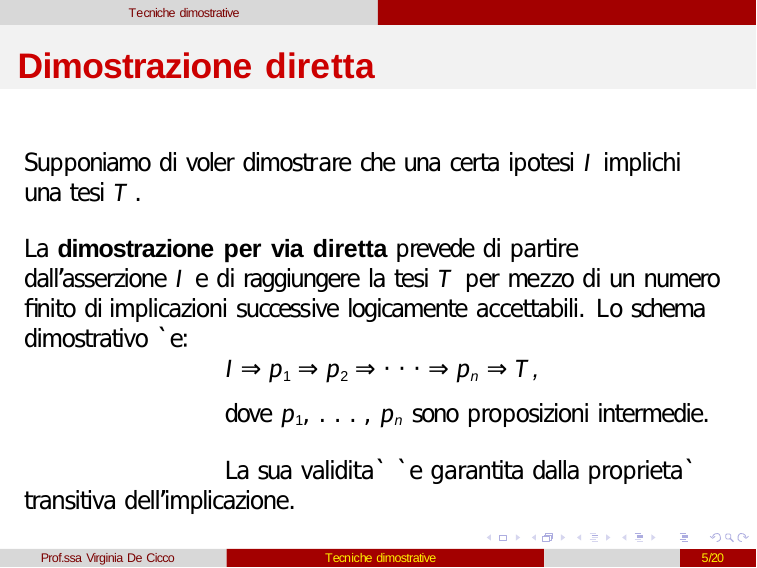

Tecniche dimostrative

# Dimostrazione diretta
Supponiamo di voler dimostrare che una certa ipotesi I  implichi una tesi T .

La dimostrazione per via diretta prevede di partire dall’asserzione I  e di raggiungere la tesi T  per mezzo di un numero finito di implicazioni successive logicamente accettabili. Lo schema dimostrativo `e:
I ⇒ p1 ⇒ p2 ⇒ ⋅ ⋅ ⋅ ⇒ pn  ⇒ T,
dove p1, . . . , pn  sono proposizioni intermedie.

La sua validita` `e garantita dalla proprieta` transitiva dell’implicazione.

Prof.ssa Virginia De Cicco
Tecniche dimostrative
5/20